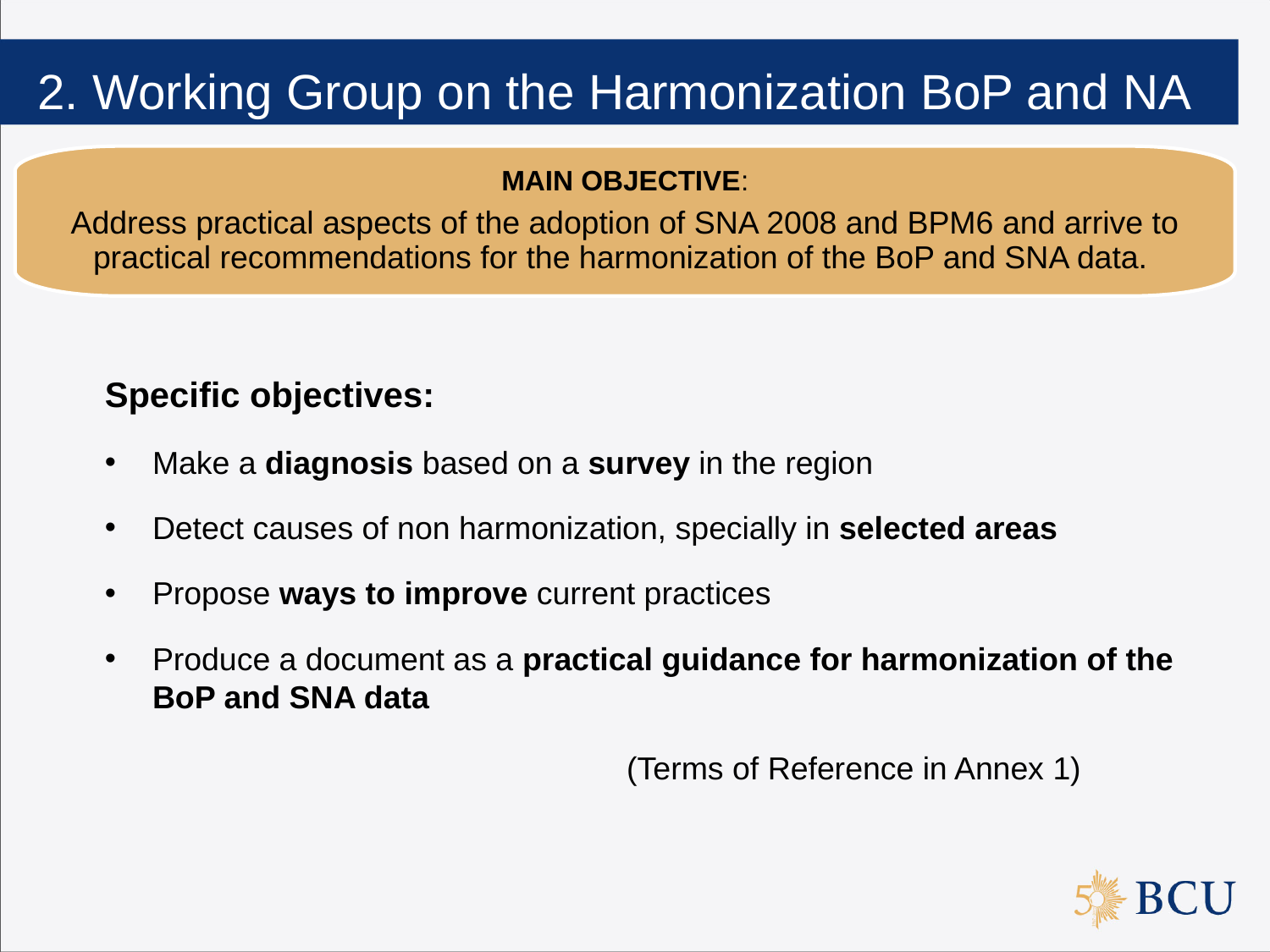

# 2. Working Group on the Harmonization BoP and NA
MAIN OBJECTIVE:
Address practical aspects of the adoption of SNA 2008 and BPM6 and arrive to practical recommendations for the harmonization of the BoP and SNA data.
Specific objectives:
Make a diagnosis based on a survey in the region
Detect causes of non harmonization, specially in selected areas
Propose ways to improve current practices
Produce a document as a practical guidance for harmonization of the BoP and SNA data
(Terms of Reference in Annex 1)